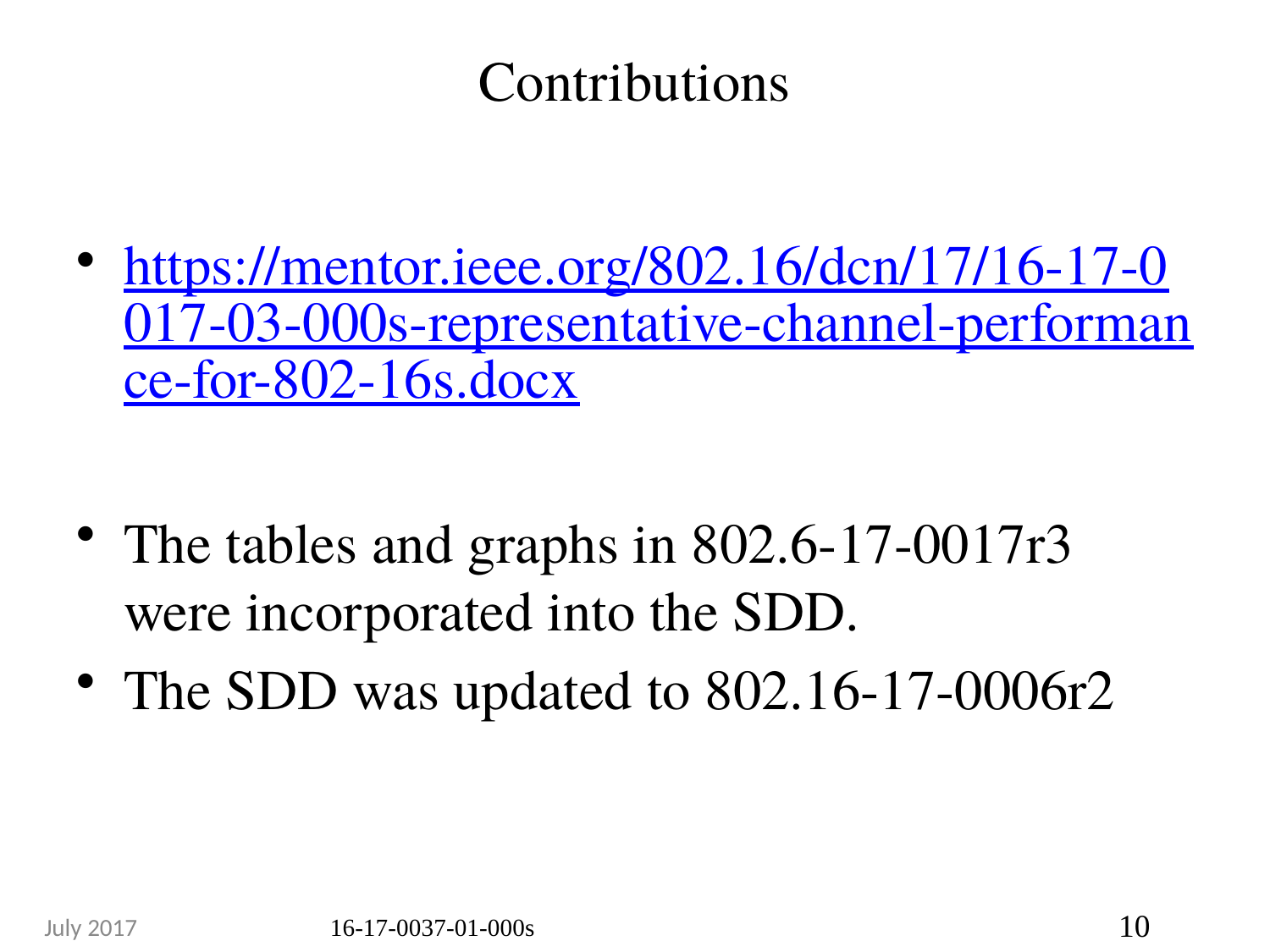

# Contributions
https://mentor.ieee.org/802.16/dcn/17/16-17-0017-03-000s-representative-channel-performance-for-802-16s.docx

The tables and graphs in 802.6-17-0017r3 were incorporated into the SDD.
The SDD was updated to 802.16-17-0006r2